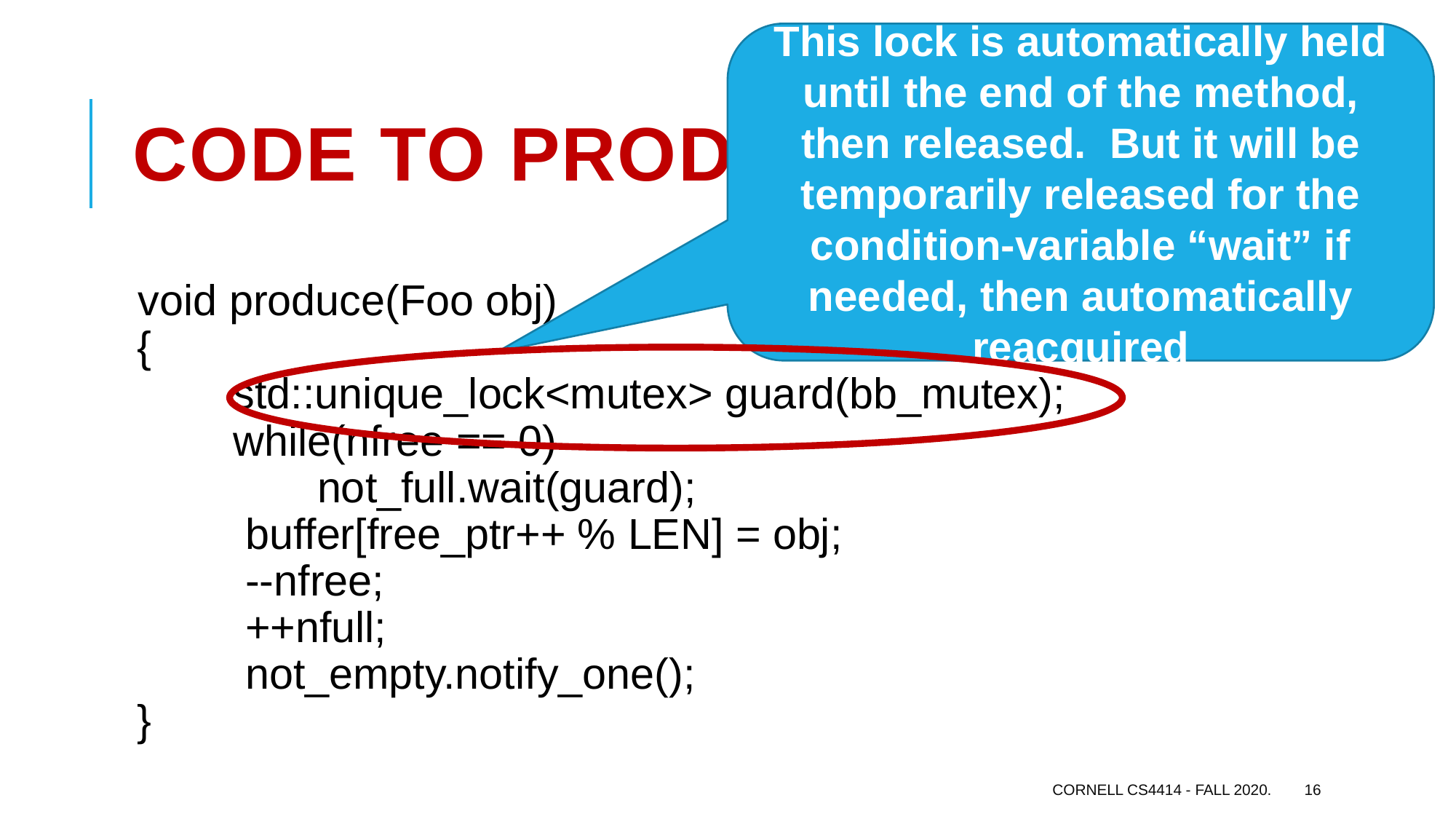

This lock is automatically held until the end of the method, then released.  But it will be temporarily released for the condition-variable “wait” if needed, then automatically reacquired
# Code to produce an item
void produce(Foo obj)
{
        std::unique_lock<mutex> guard(bb_mutex);
        while(nfree == 0)
               not_full.wait(guard);
         buffer[free_ptr++ % LEN] = obj;
         --nfree;
         ++nfull;
         not_empty.notify_one();
}

Cornell CS4414 - Fall 2020.
16